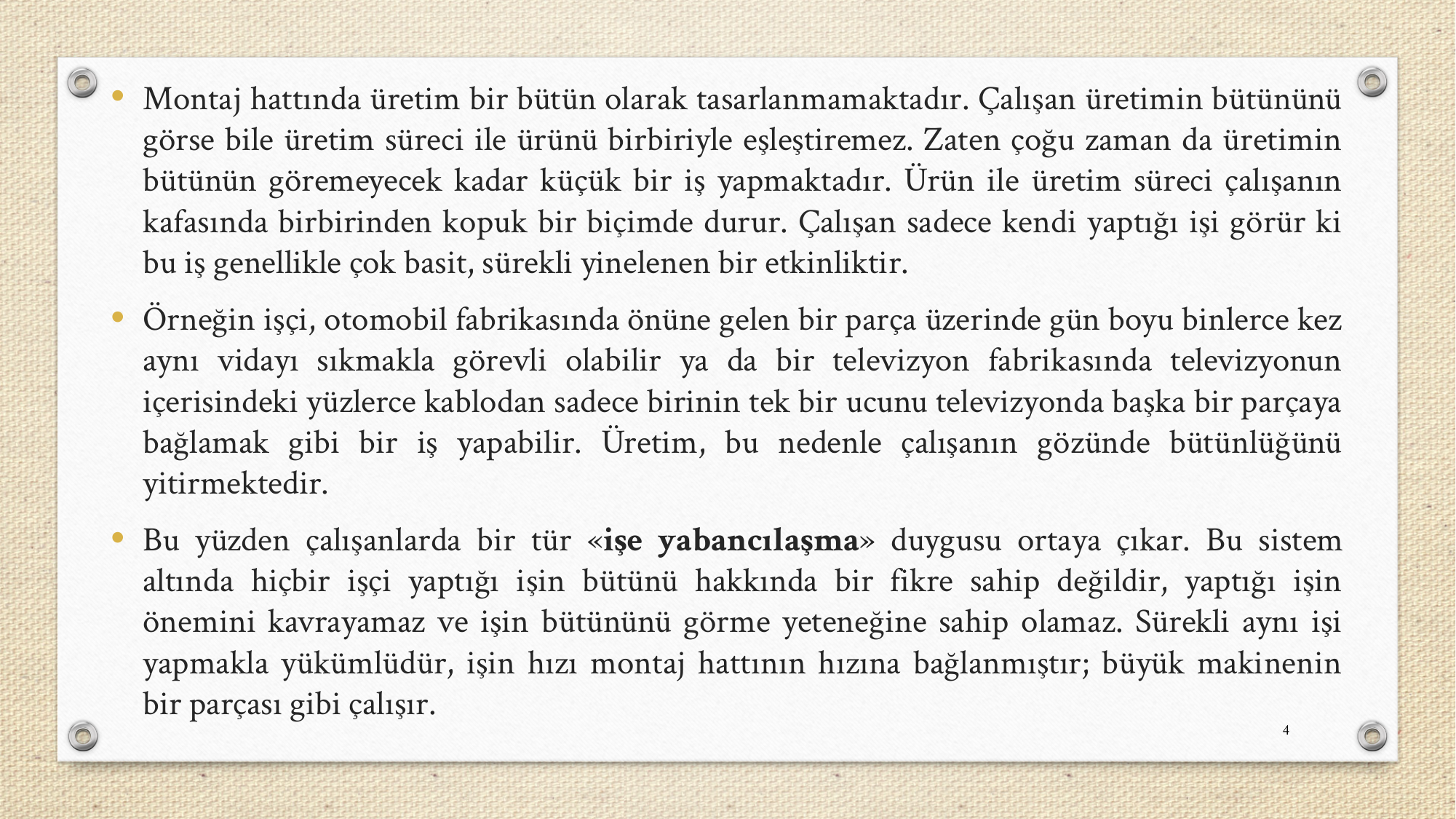

Montaj hattında üretim bir bütün olarak tasarlanmamaktadır. Çalışan üretimin bütününü görse bile üretim süreci ile ürünü birbiriyle eşleştiremez. Zaten çoğu zaman da üretimin bütünün göremeyecek kadar küçük bir iş yapmaktadır. Ürün ile üretim süreci çalışanın kafasında birbirinden kopuk bir biçimde durur. Çalışan sadece kendi yaptığı işi görür ki bu iş genellikle çok basit, sürekli yinelenen bir etkinliktir.
Örneğin işçi, otomobil fabrikasında önüne gelen bir parça üzerinde gün boyu binlerce kez aynı vidayı sıkmakla görevli olabilir ya da bir televizyon fabrikasında televizyonun içerisindeki yüzlerce kablodan sadece birinin tek bir ucunu televizyonda başka bir parçaya bağlamak gibi bir iş yapabilir. Üretim, bu nedenle çalışanın gözünde bütünlüğünü yitirmektedir.
Bu yüzden çalışanlarda bir tür «işe yabancılaşma» duygusu ortaya çıkar. Bu sistem altında hiçbir işçi yaptığı işin bütünü hakkında bir fikre sahip değildir, yaptığı işin önemini kavrayamaz ve işin bütününü görme yeteneğine sahip olamaz. Sürekli aynı işi yapmakla yükümlüdür, işin hızı montaj hattının hızına bağlanmıştır; büyük makinenin bir parçası gibi çalışır.
4